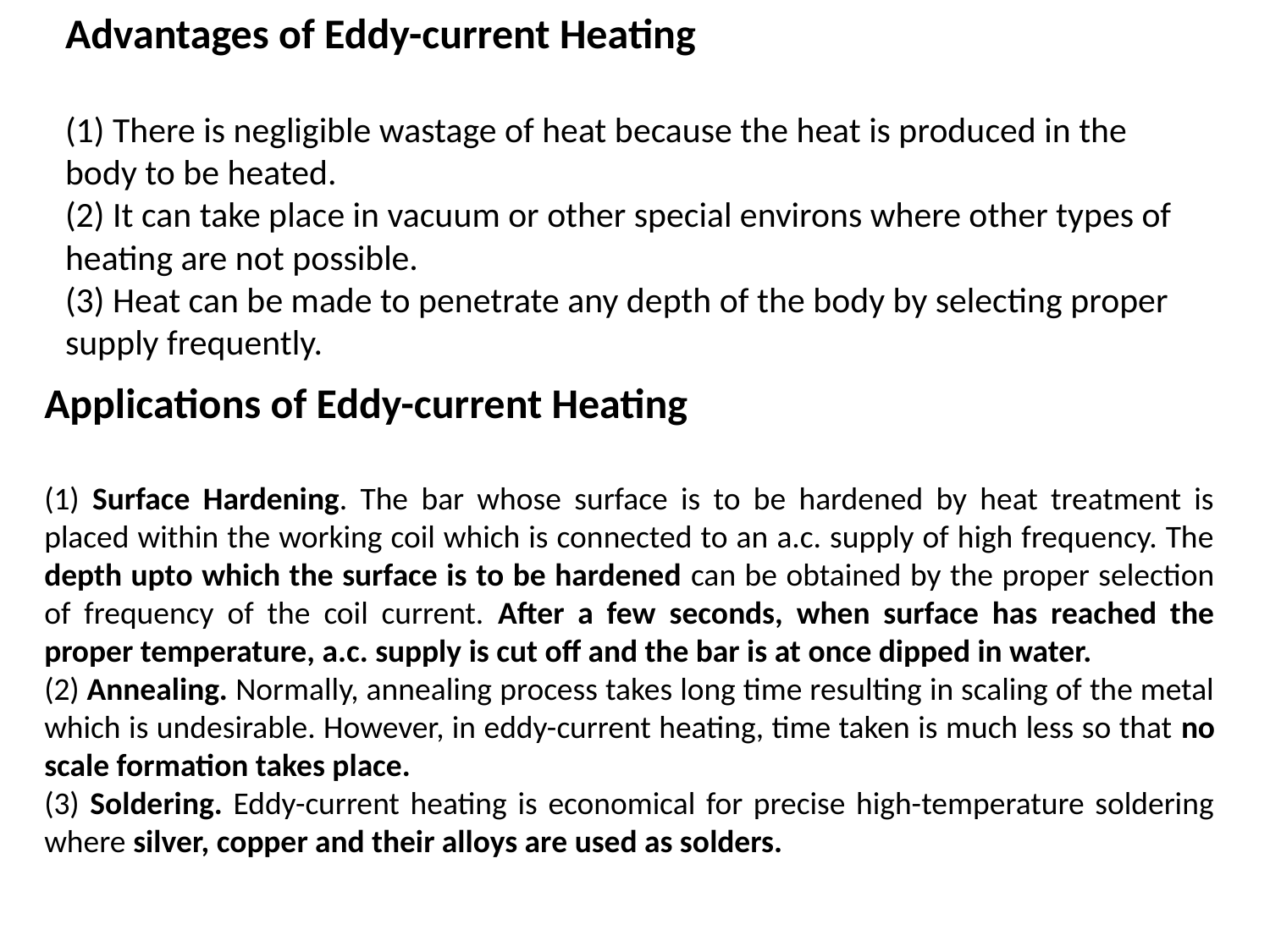

Advantages of Eddy-current Heating

(1) There is negligible wastage of heat because the heat is produced in the body to be heated.
(2) It can take place in vacuum or other special environs where other types of heating are not possible.
(3) Heat can be made to penetrate any depth of the body by selecting proper supply frequently.
Applications of Eddy-current Heating

(1) Surface Hardening. The bar whose surface is to be hardened by heat treatment is placed within the working coil which is connected to an a.c. supply of high frequency. The depth upto which the surface is to be hardened can be obtained by the proper selection of frequency of the coil current. After a few seconds, when surface has reached the proper temperature, a.c. supply is cut off and the bar is at once dipped in water.
(2) Annealing. Normally, annealing process takes long time resulting in scaling of the metal which is undesirable. However, in eddy-current heating, time taken is much less so that no scale formation takes place.
(3) Soldering. Eddy-current heating is economical for precise high-temperature soldering where silver, copper and their alloys are used as solders.